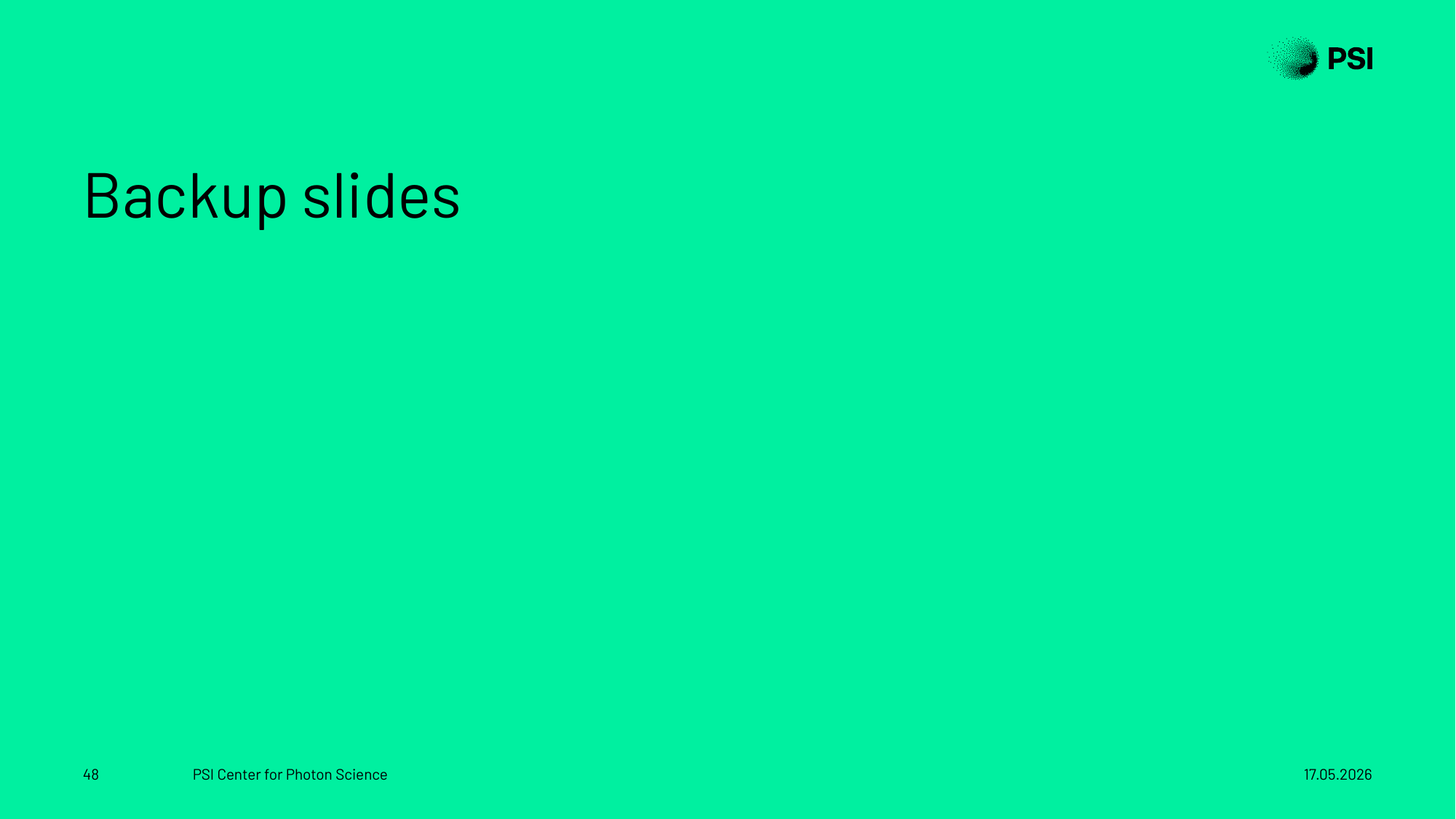

Backup slides
48
PSI Center for Photon Science
17.05.2026